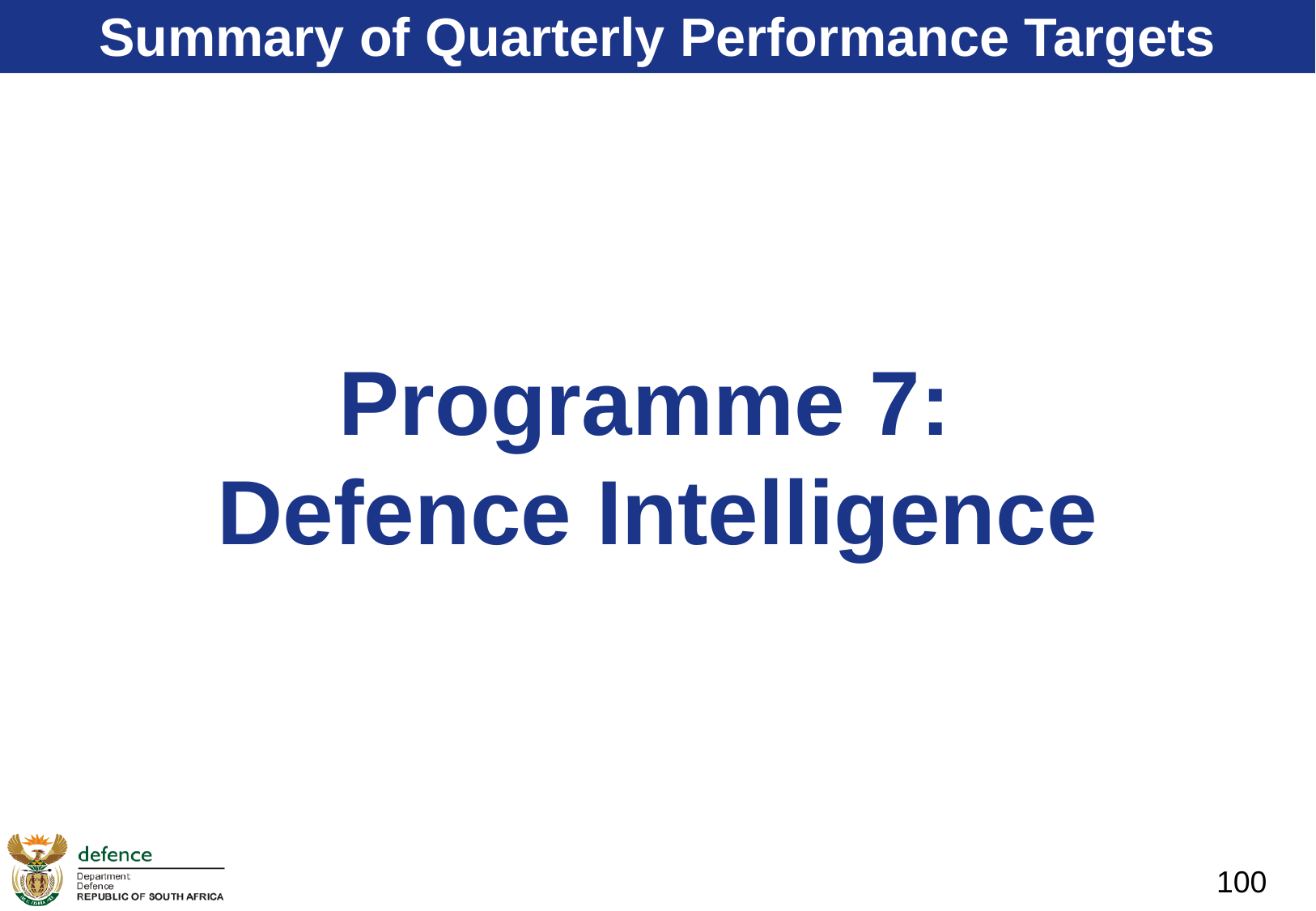

Summary of Quarterly Performance Targets

Programme 7:
Defence Intelligence

100